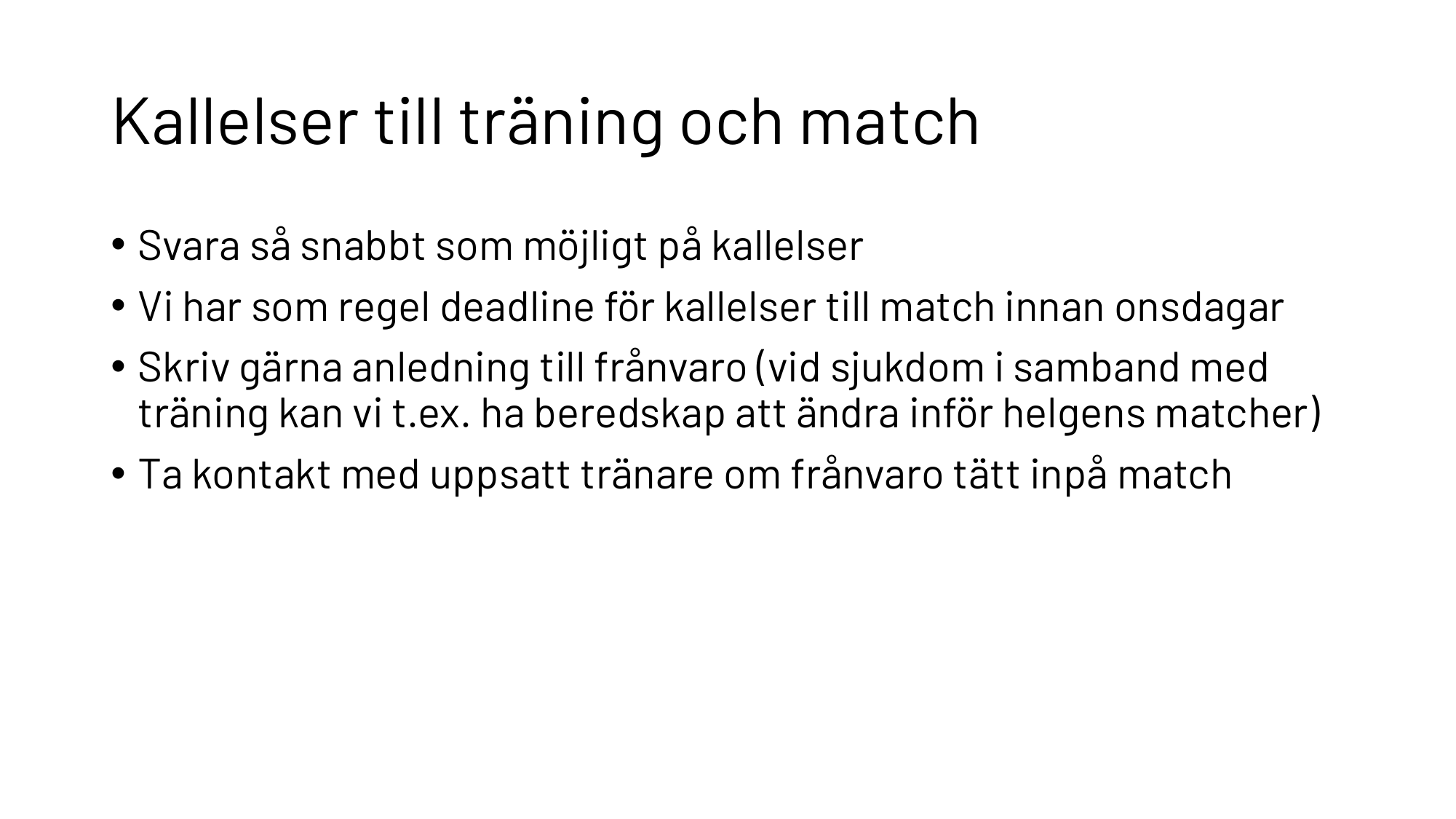

# Kallelser till träning och match
Svara så snabbt som möjligt på kallelser
Vi har som regel deadline för kallelser till match innan onsdagar
Skriv gärna anledning till frånvaro (vid sjukdom i samband med träning kan vi t.ex. ha beredskap att ändra inför helgens matcher)
Ta kontakt med uppsatt tränare om frånvaro tätt inpå match